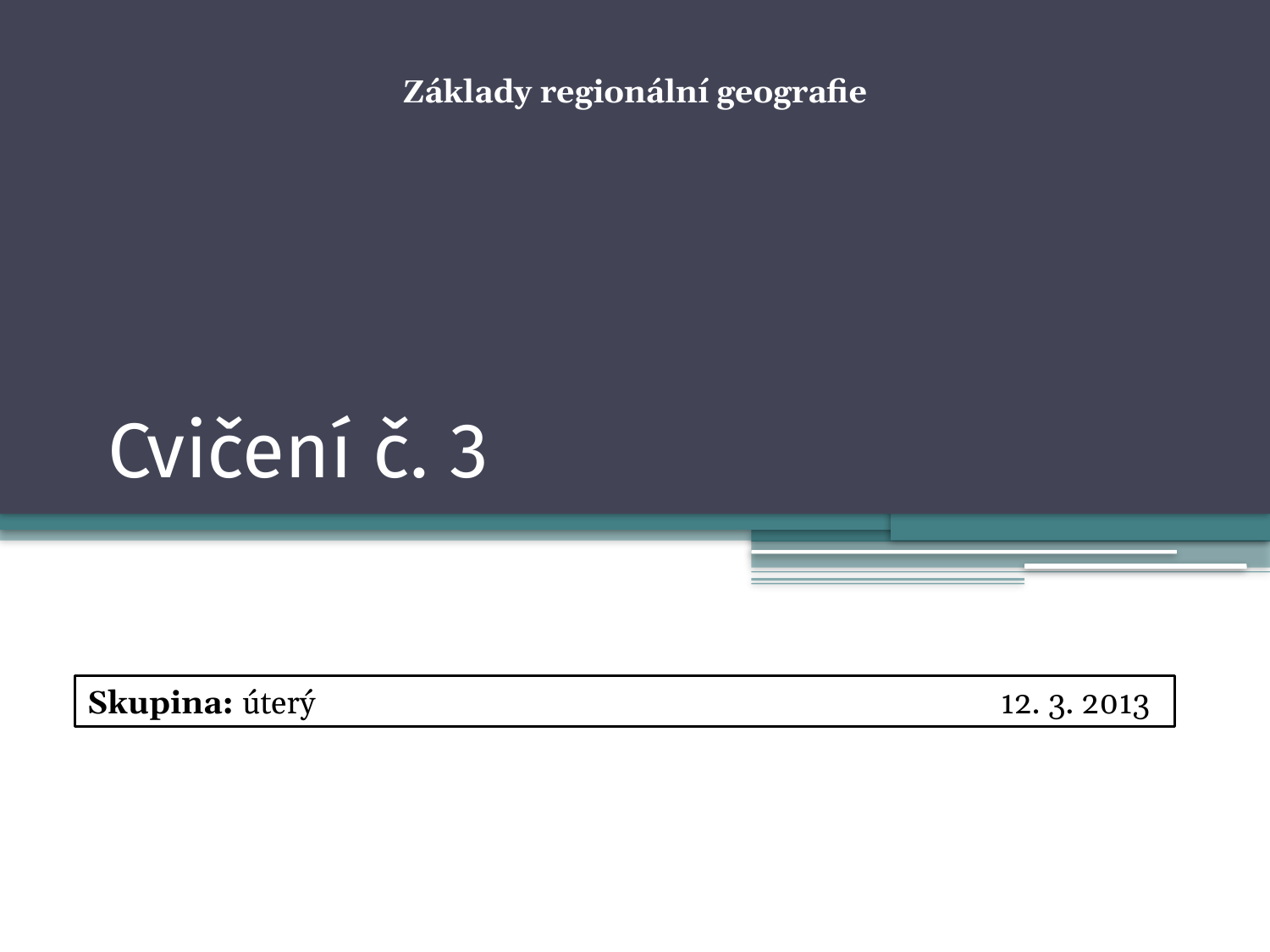

Základy regionální geografie
# Cvičení č. 3
Skupina: úterý                                                                                          12. 3. 2013